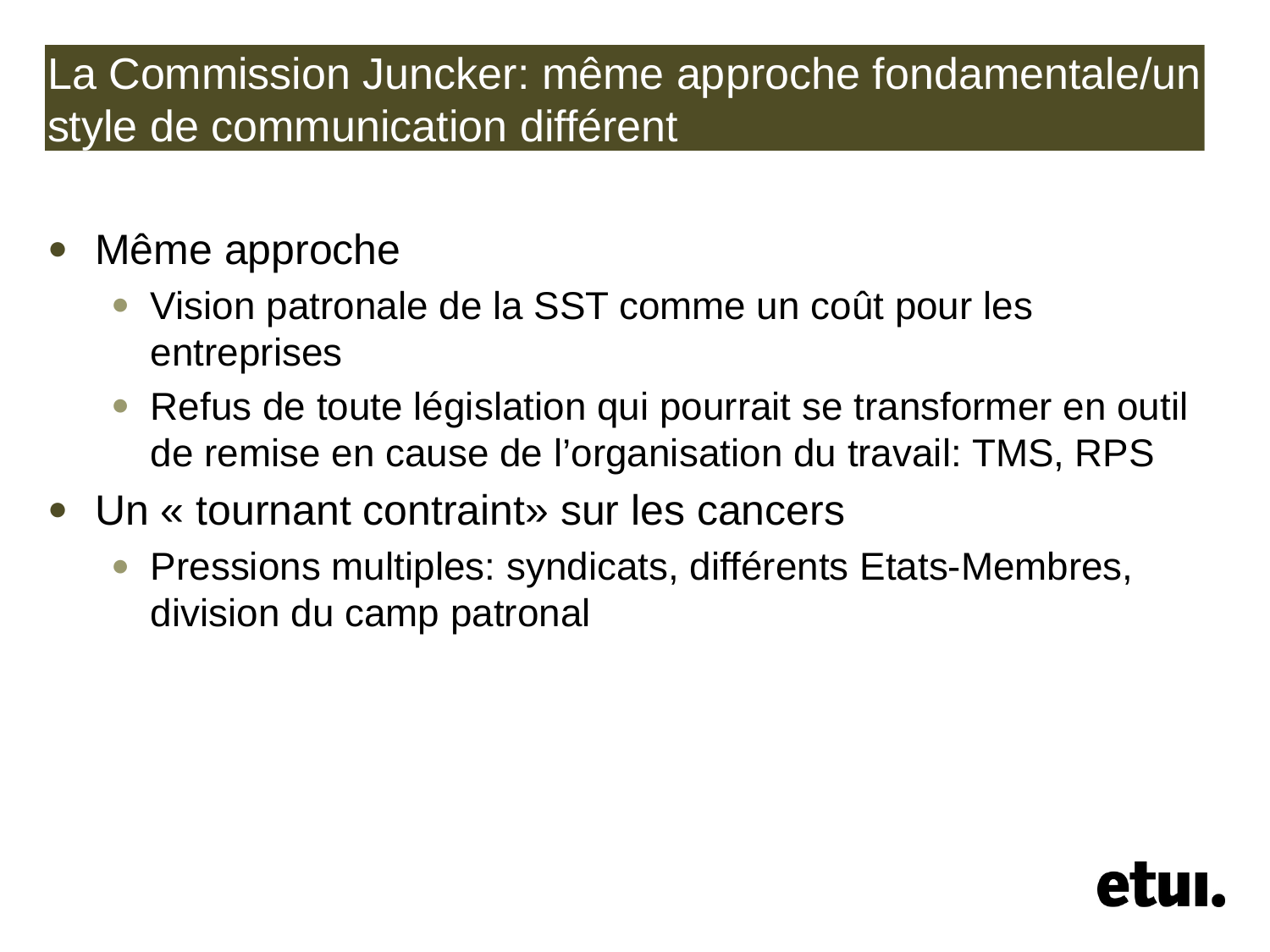

# La Commission Juncker: même approche fondamentale/un style de communication différent
Même approche
Vision patronale de la SST comme un coût pour les entreprises
Refus de toute législation qui pourrait se transformer en outil de remise en cause de l’organisation du travail: TMS, RPS
Un « tournant contraint» sur les cancers
Pressions multiples: syndicats, différents Etats-Membres, division du camp patronal